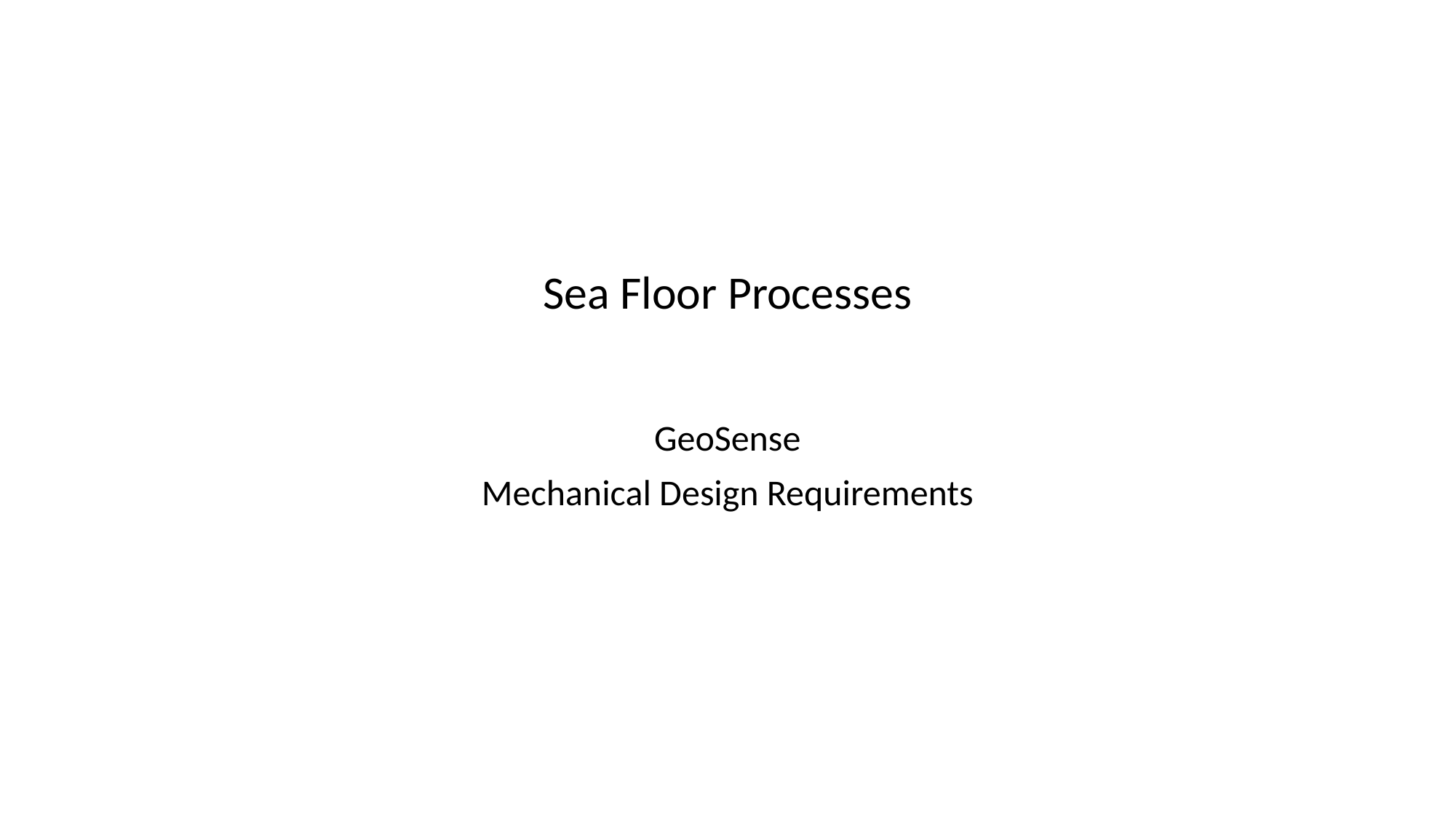

# Sea Floor Processes
GeoSense
Mechanical Design Requirements